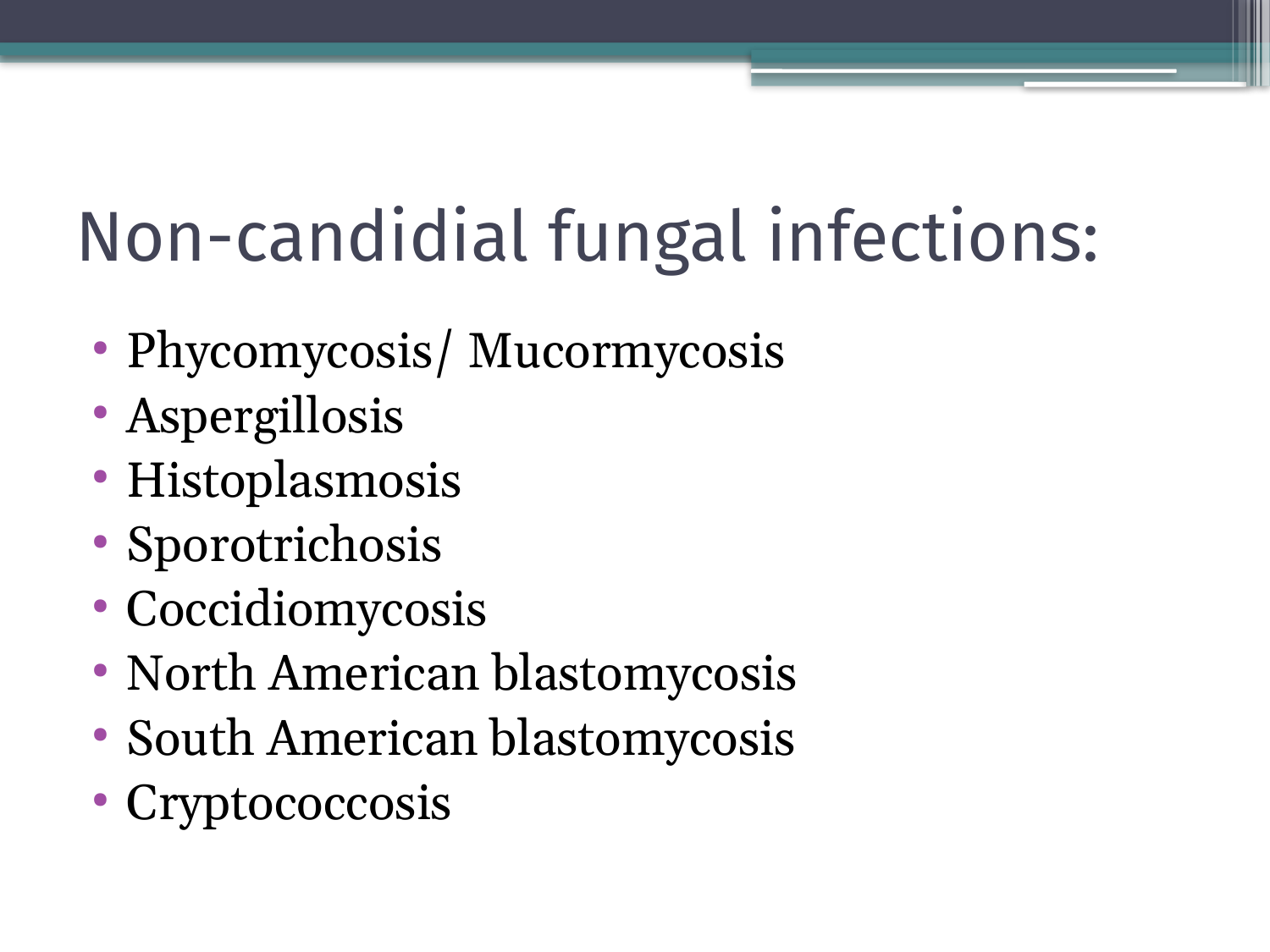

# Non-candidial fungal infections:
Phycomycosis/ Mucormycosis
Aspergillosis
Histoplasmosis
Sporotrichosis
Coccidiomycosis
North American blastomycosis
South American blastomycosis
Cryptococcosis